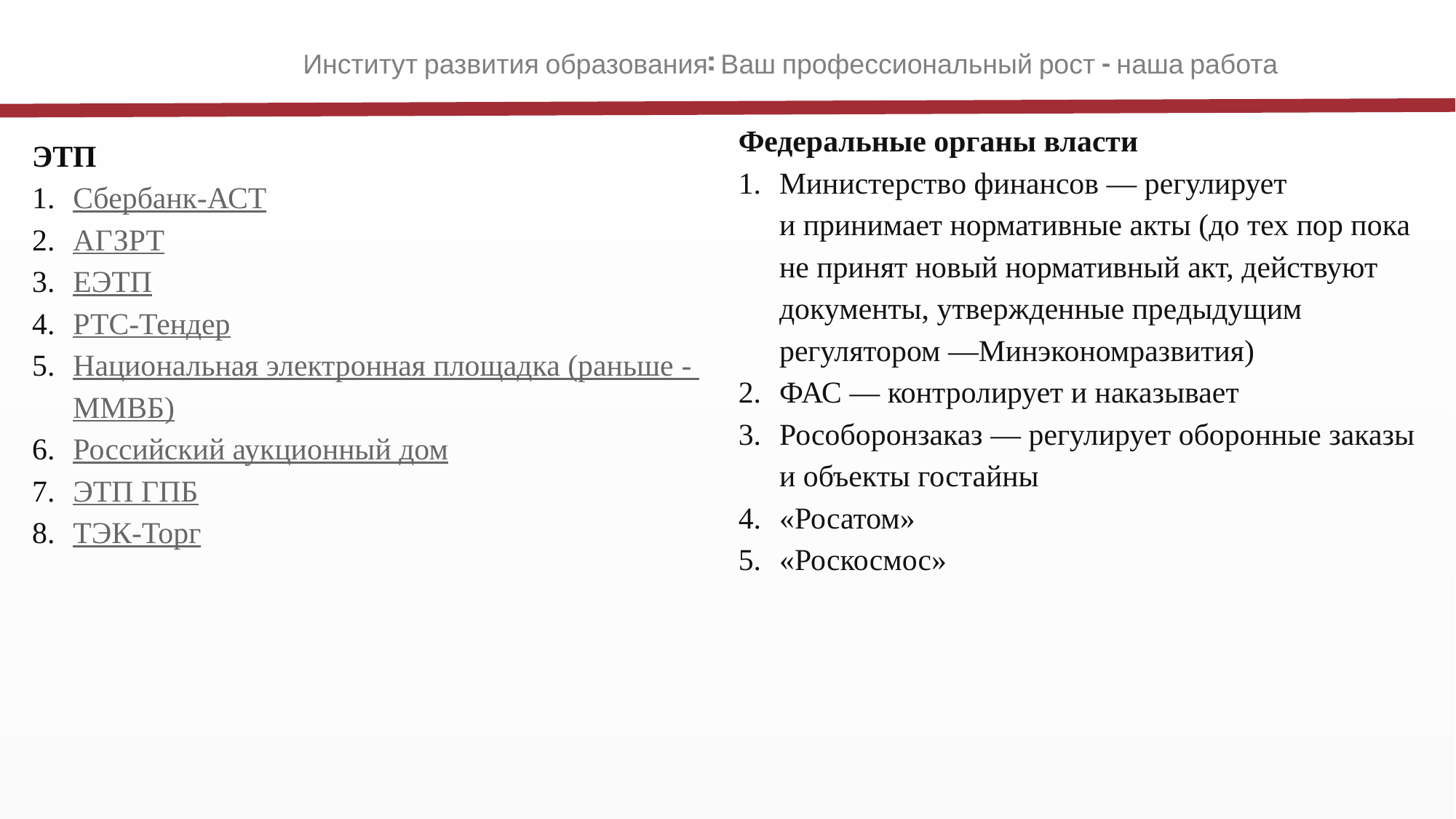

Институт развития образования: Ваш профессиональный рост – наша работа
Федеральные органы власти
Министерство финансов — регулирует и принимает нормативные акты (до тех пор пока не принят новый нормативный акт, действуют документы, утвержденные предыдущим регулятором —Минэкономразвития)
ФАС — контролирует и наказывает
Рособоронзаказ — регулирует оборонные заказы и объекты гостайны
«Росатом»
«Роскосмос»
ЭТП
Сбербанк-АСТ
АГЗРТ
ЕЭТП
РТС-Тендер
Национальная электронная площадка (раньше - ММВБ)
Российский аукционный дом
ЭТП ГПБ
ТЭК-Торг